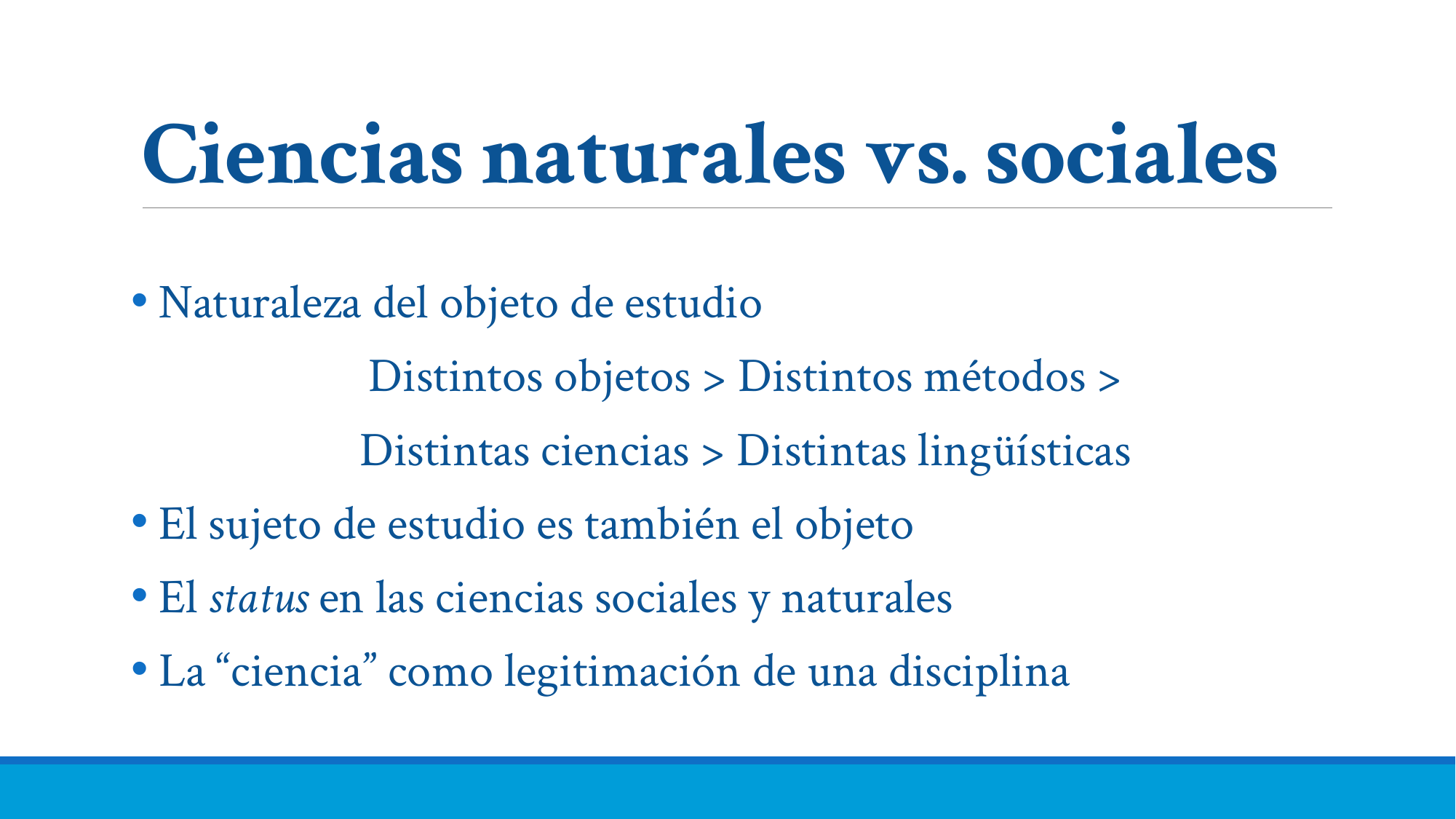

# Ciencias naturales vs. sociales
 Naturaleza del objeto de estudio
Distintos objetos > Distintos métodos >
Distintas ciencias > Distintas lingüísticas
 El sujeto de estudio es también el objeto
 El status en las ciencias sociales y naturales
 La “ciencia” como legitimación de una disciplina